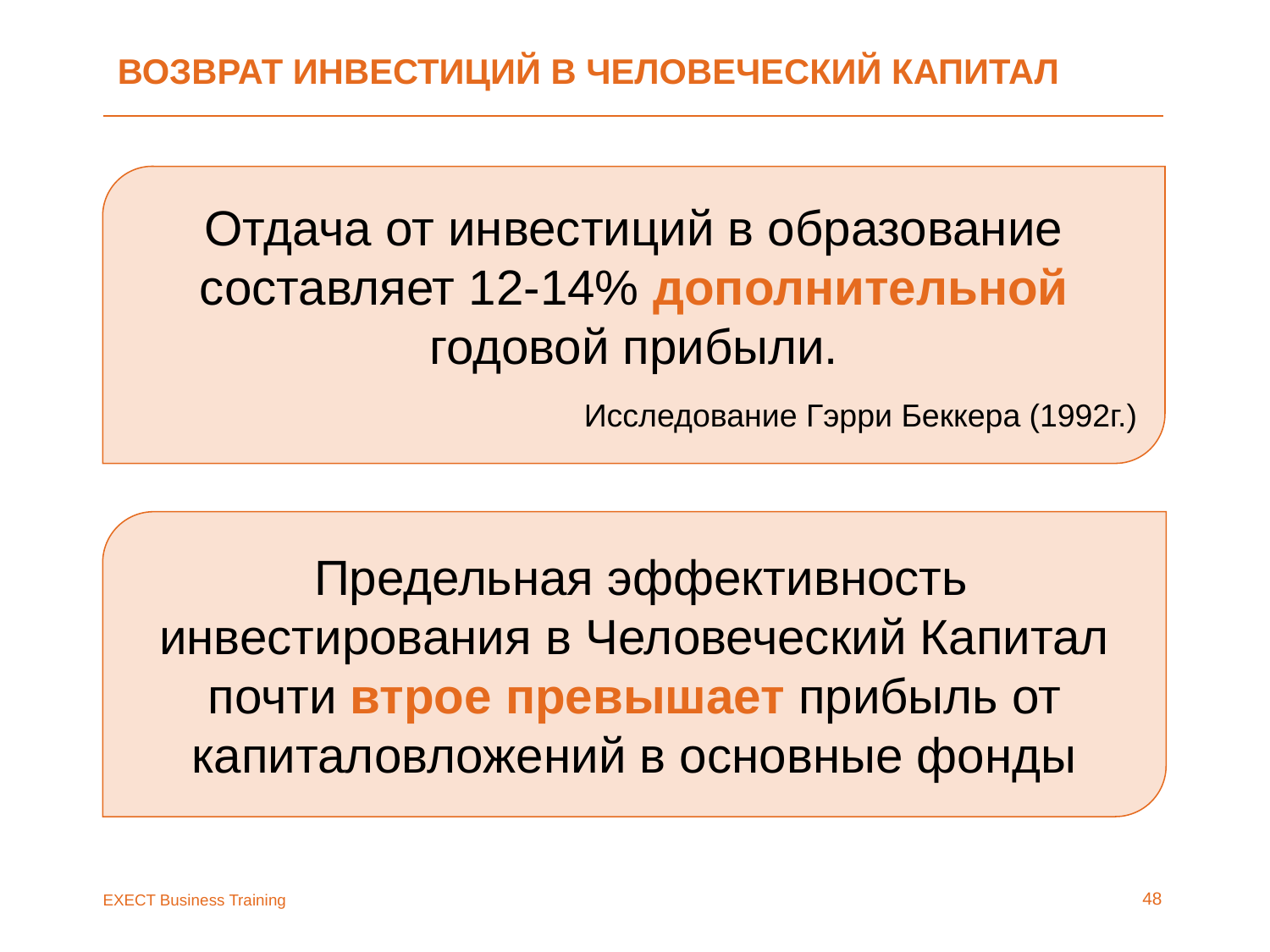

# возврат инвестиций в Человеческий Капитал
Отдача от инвестиций в образование составляет 12-14% дополнительной годовой прибыли.
Исследование Гэрри Беккера (1992г.)
 Предельная эффективность инвестирования в Человеческий Капитал почти втрое превышает прибыль от капиталовложений в основные фонды